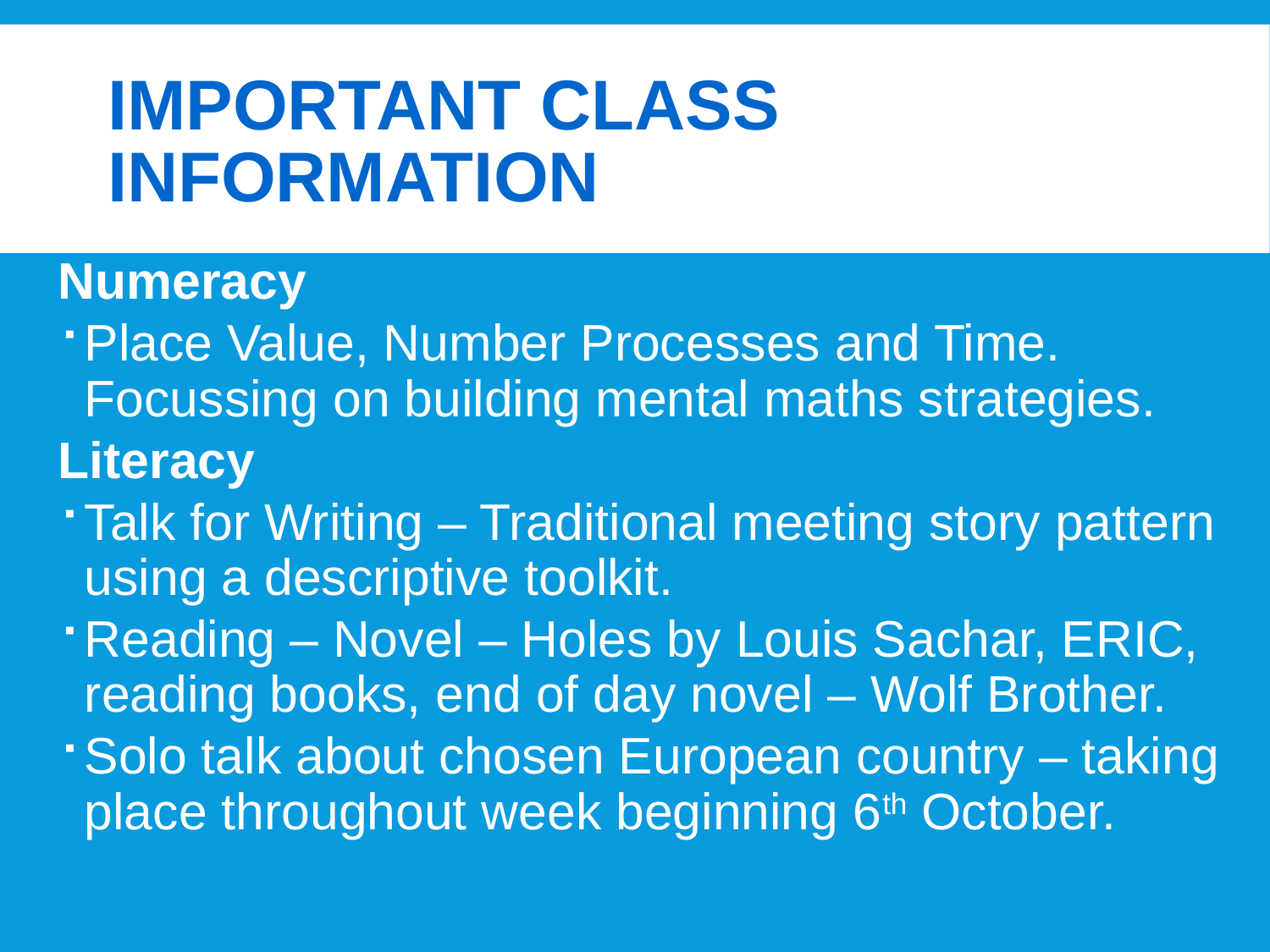

# Important class Information
Numeracy
Place Value, Number Processes and Time. Focussing on building mental maths strategies.
Literacy
Talk for Writing – Traditional meeting story pattern using a descriptive toolkit.
Reading – Novel – Holes by Louis Sachar, ERIC, reading books, end of day novel – Wolf Brother.
Solo talk about chosen European country – taking place throughout week beginning 6th October.